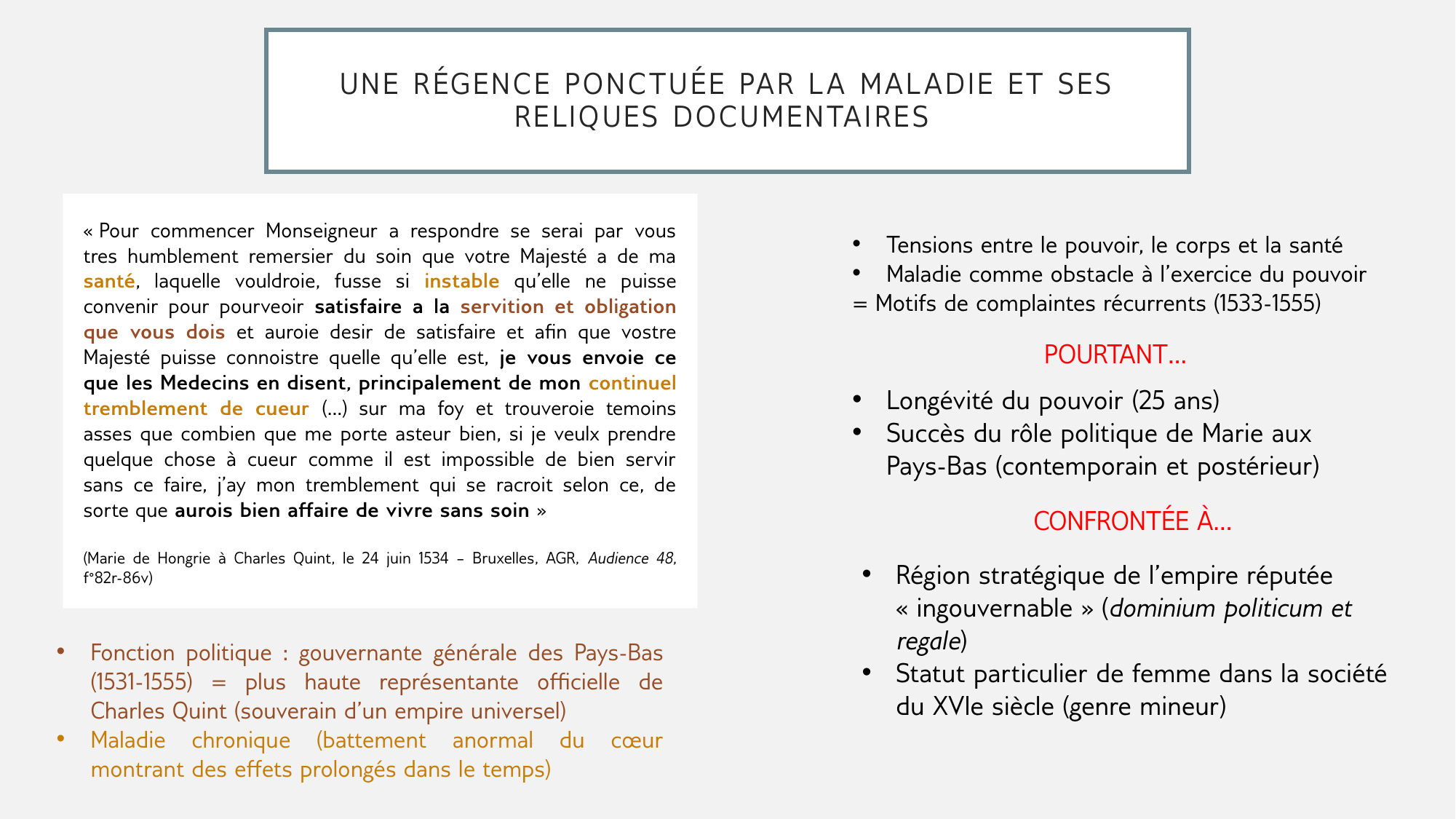

# une régence ponctuée par la maladie et ses reliques documentaires

« Pour commencer Monseigneur a respondre se serai par vous tres humblement remersier du soin que votre Majesté a de ma santé, laquelle vouldroie, fusse si instable qu’elle ne puisse convenir pour pourveoir satisfaire a la servition et obligation que vous dois et auroie desir de satisfaire et afin que vostre Majesté puisse connoistre quelle qu’elle est, je vous envoie ce que les Medecins en disent, principalement de mon continuel tremblement de cueur (…) sur ma foy et trouveroie temoins asses que combien que me porte asteur bien, si je veulx prendre quelque chose à cueur comme il est impossible de bien servir sans ce faire, j’ay mon tremblement qui se racroit selon ce, de sorte que aurois bien affaire de vivre sans soin »

(Marie de Hongrie à Charles Quint, le 24 juin 1534 – Bruxelles, AGR, Audience 48, f°82r-86v)

Tensions entre le pouvoir, le corps et la santé
Maladie comme obstacle à l’exercice du pouvoir
= Motifs de complaintes récurrents (1533-1555)
Pourtant…
Longévité du pouvoir (25 ans)
Succès du rôle politique de Marie aux Pays-Bas (contemporain et postérieur)
Confrontée à…
Région stratégique de l’empire réputée « ingouvernable » (dominium politicum et regale)
Statut particulier de femme dans la société du XVIe siècle (genre mineur)
Fonction politique : gouvernante générale des Pays-Bas (1531-1555) = plus haute représentante officielle de Charles Quint (souverain d’un empire universel)
Maladie chronique (battement anormal du cœur montrant des effets prolongés dans le temps)